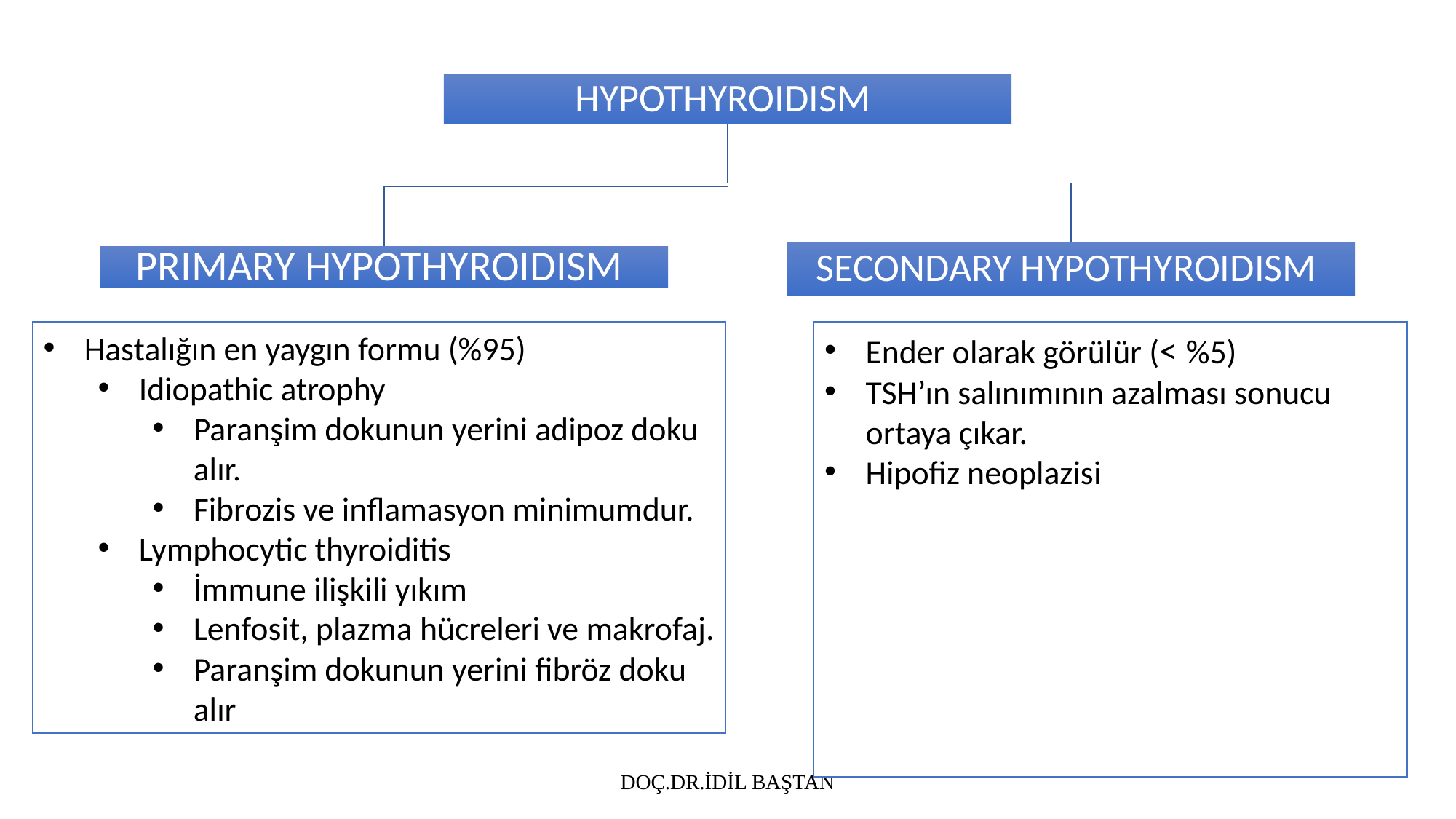

HYPOTHYROIDISM
PRIMARY HYPOTHYROIDISM
SECONDARY HYPOTHYROIDISM
Ender olarak görülür (< %5)
TSH’ın salınımının azalması sonucu ortaya çıkar.
Hipofiz neoplazisi

Hastalığın en yaygın formu (%95)
Idiopathic atrophy
Paranşim dokunun yerini adipoz doku alır.
Fibrozis ve inflamasyon minimumdur.
Lymphocytic thyroiditis
İmmune ilişkili yıkım
Lenfosit, plazma hücreleri ve makrofaj.
Paranşim dokunun yerini fibröz doku alır
DOÇ.DR.İDİL BAŞTAN